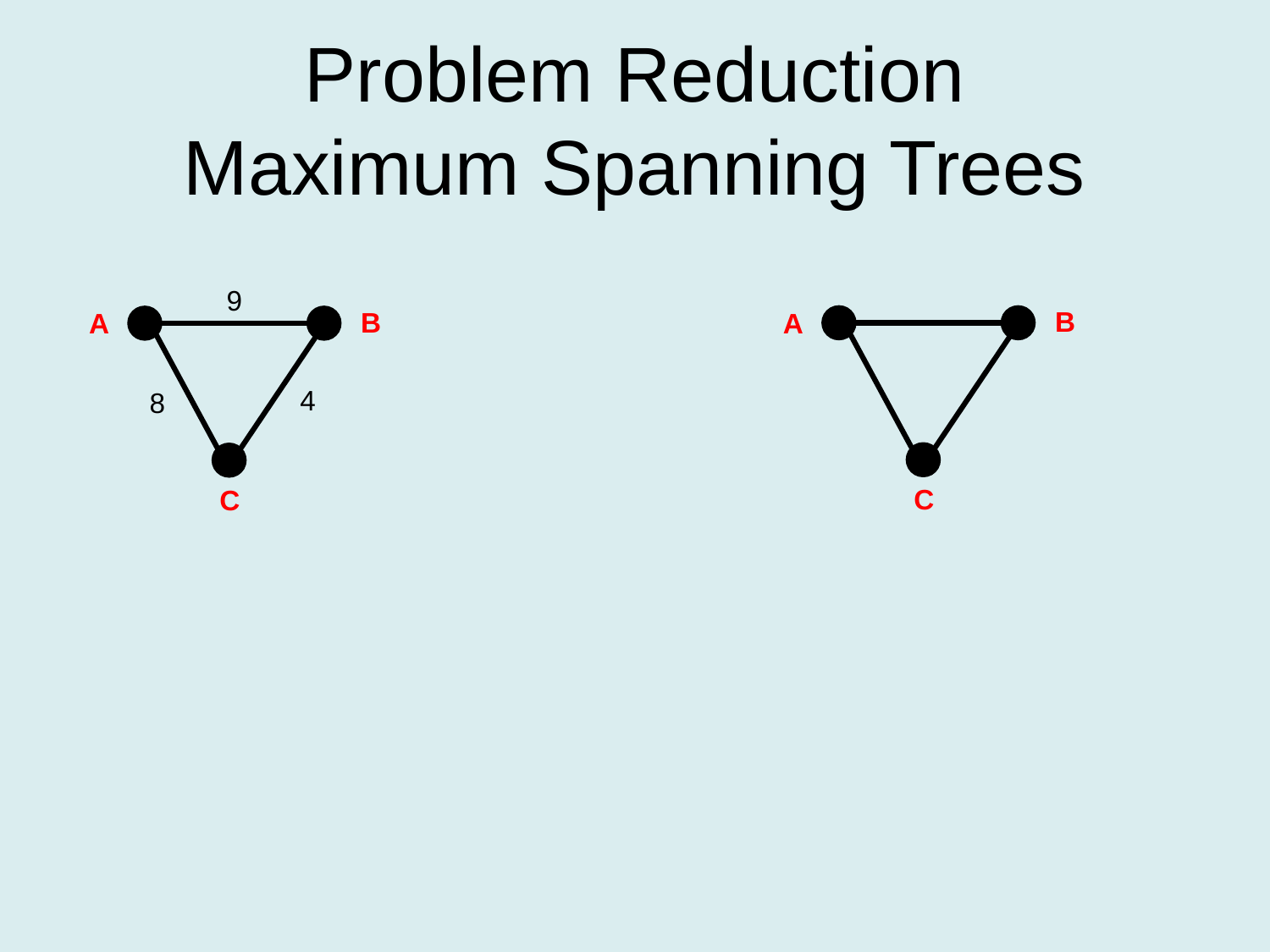

# Problem Reduction Maximum Spanning Trees
9
B
B
A
A

4
8

C
C